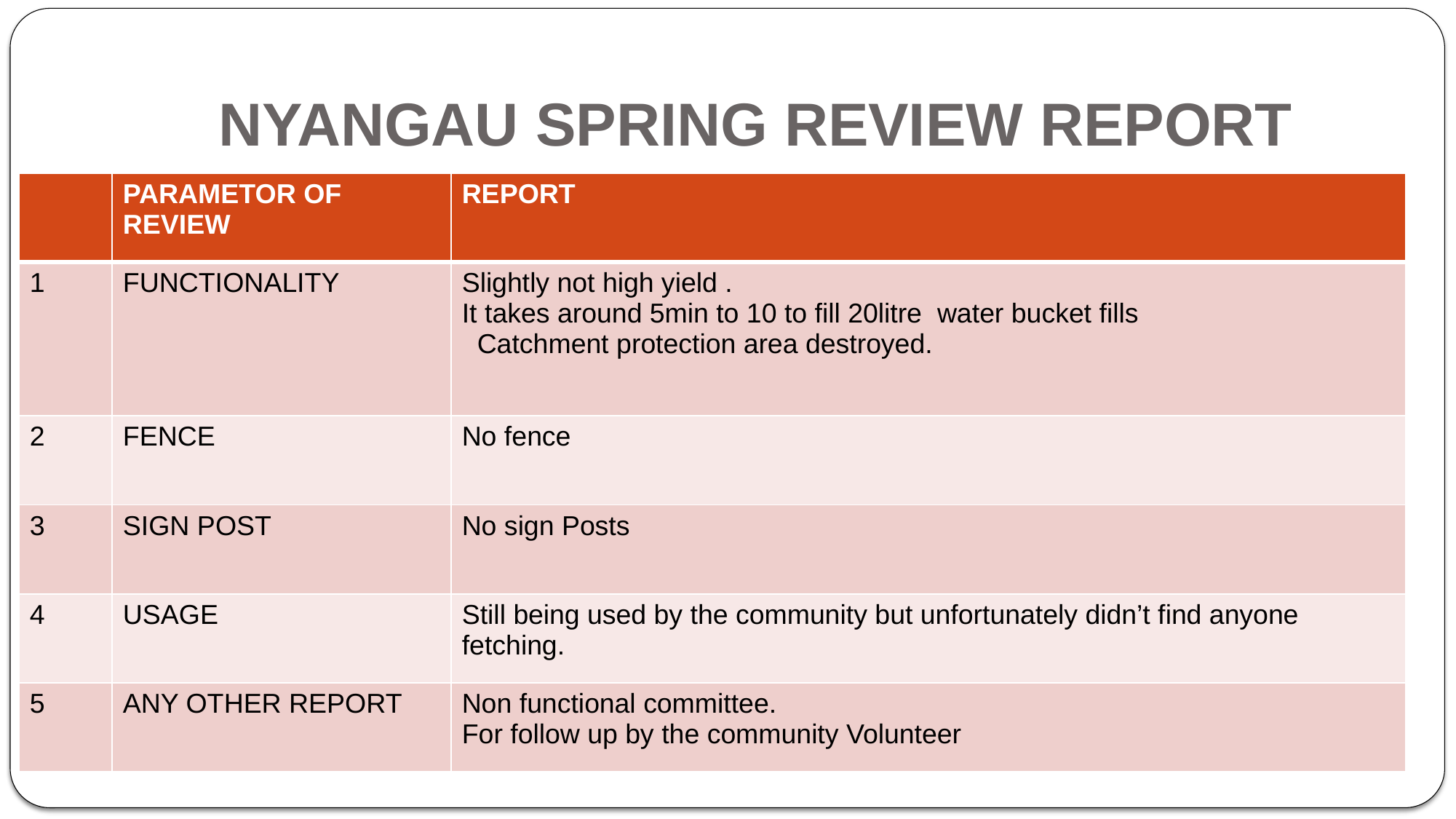

# NYANGAU SPRING REVIEW REPORT
|  | PARAMETOR OF REVIEW | REPORT |
| --- | --- | --- |
| 1 | FUNCTIONALITY | Slightly not high yield . It takes around 5min to 10 to fill 20litre water bucket fills Catchment protection area destroyed. |
| 2 | FENCE | No fence |
| 3 | SIGN POST | No sign Posts |
| 4 | USAGE | Still being used by the community but unfortunately didn’t find anyone fetching. |
| 5 | ANY OTHER REPORT | Non functional committee. For follow up by the community Volunteer |